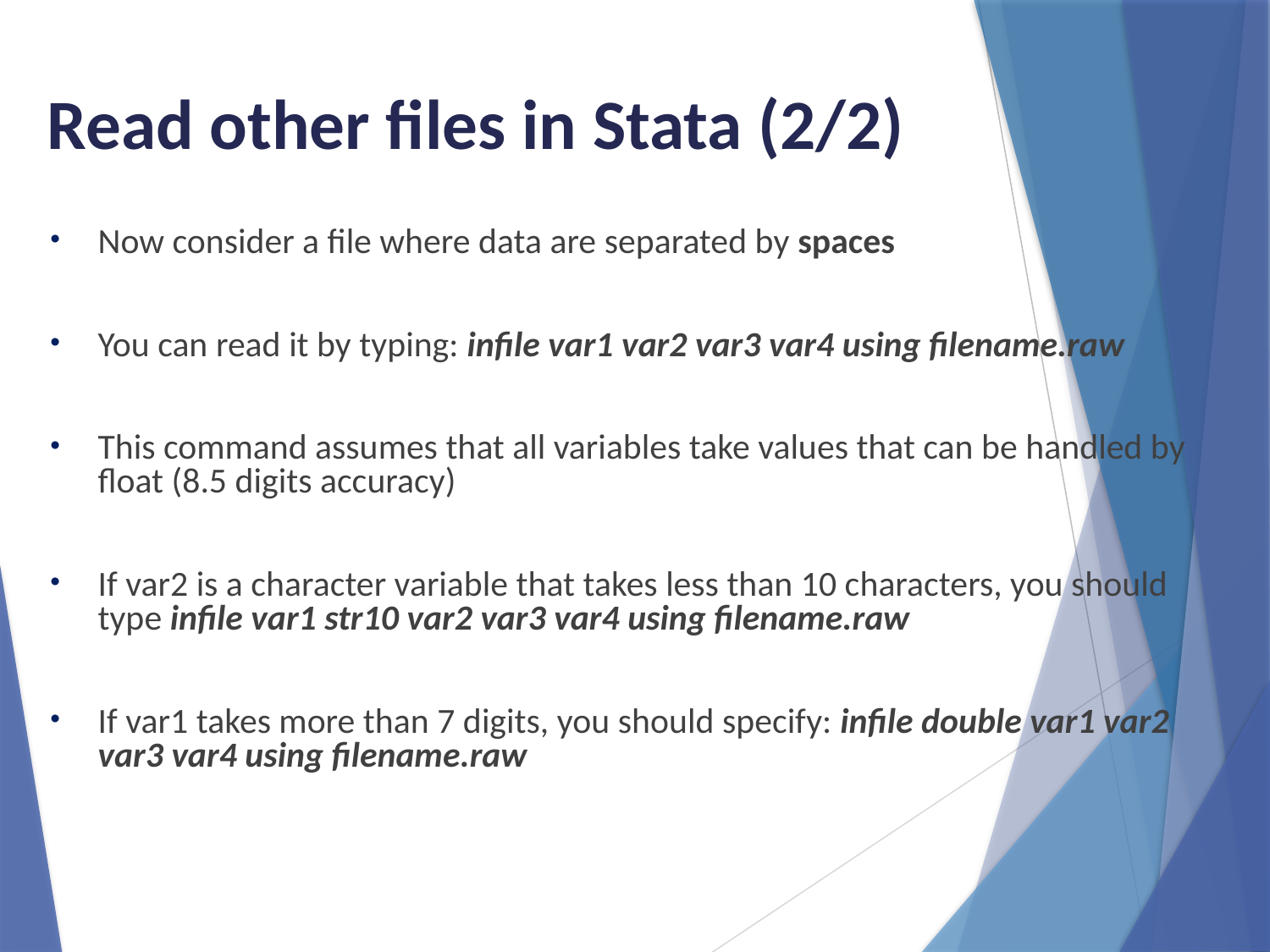

Read other files in Stata (2/2)
Now consider a file where data are separated by spaces

You can read it by typing: infile var1 var2 var3 var4 using filename.raw

This command assumes that all variables take values that can be handled by float (8.5 digits accuracy)

If var2 is a character variable that takes less than 10 characters, you should type infile var1 str10 var2 var3 var4 using filename.raw

If var1 takes more than 7 digits, you should specify: infile double var1 var2 var3 var4 using filename.raw